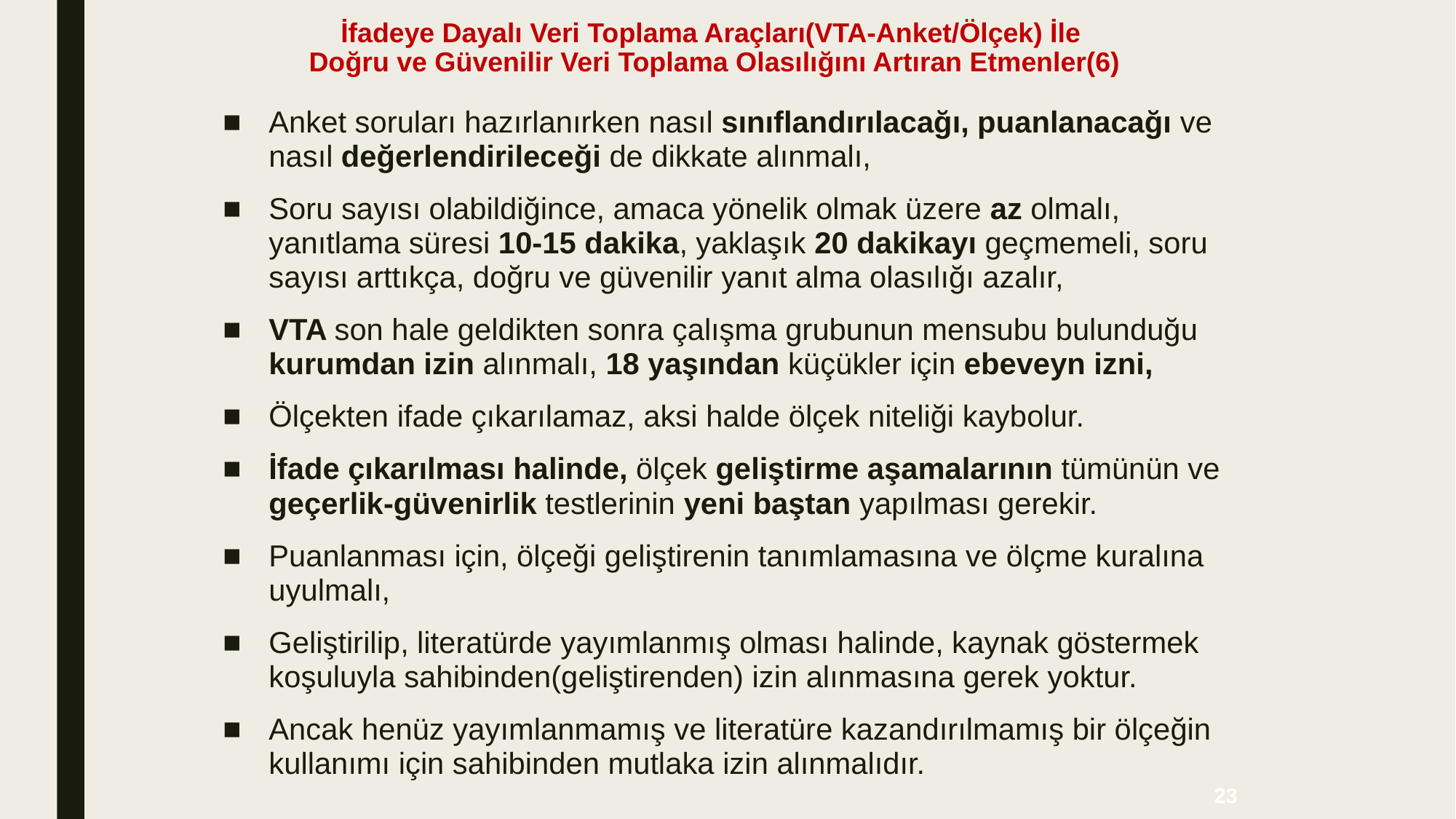

# İfadeye Dayalı Veri Toplama Araçları(VTA-Anket/Ölçek) İle Doğru ve Güvenilir Veri Toplama Olasılığını Artıran Etmenler(6)
Anket soruları hazırlanırken nasıl sınıflandırılacağı, puanlanacağı ve nasıl değerlendirileceği de dikkate alınmalı,
Soru sayısı olabildiğince, amaca yönelik olmak üzere az olmalı, yanıtlama süresi 10-15 dakika, yaklaşık 20 dakikayı geçmemeli, soru sayısı arttıkça, doğru ve güvenilir yanıt alma olasılığı azalır,
VTA son hale geldikten sonra çalışma grubunun mensubu bulunduğu kurumdan izin alınmalı, 18 yaşından küçükler için ebeveyn izni,
Ölçekten ifade çıkarılamaz, aksi halde ölçek niteliği kaybolur.
İfade çıkarılması halinde, ölçek geliştirme aşamalarının tümünün ve geçerlik-güvenirlik testlerinin yeni baştan yapılması gerekir.
Puanlanması için, ölçeği geliştirenin tanımlamasına ve ölçme kuralına uyulmalı,
Geliştirilip, literatürde yayımlanmış olması halinde, kaynak göstermek koşuluyla sahibinden(geliştirenden) izin alınmasına gerek yoktur.
Ancak henüz yayımlanmamış ve literatüre kazandırılmamış bir ölçeğin kullanımı için sahibinden mutlaka izin alınmalıdır.

23